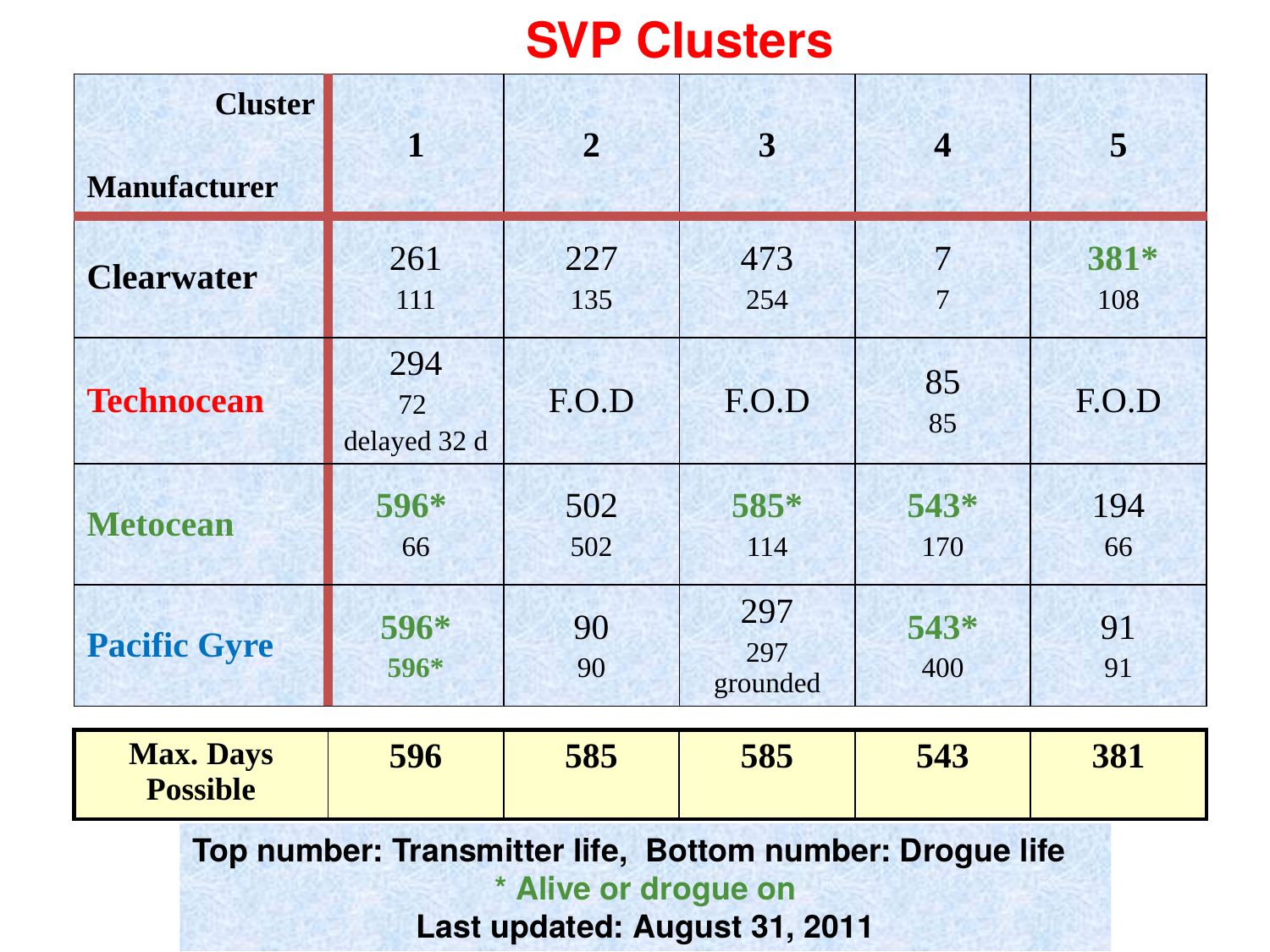

SVP Clusters
| Cluster Manufacturer | 1 | 2 | 3 | 4 | 5 |
| --- | --- | --- | --- | --- | --- |
| Clearwater | 261 111 | 227 135 | 473 254 | 7 7 | 381\* 108 |
| Technocean | 294 72 delayed 32 d | F.O.D | F.O.D | 85 85 | F.O.D |
| Metocean | 596\* 66 | 502 502 | 585\* 114 | 543\* 170 | 194 66 |
| Pacific Gyre | 596\* 596\* | 90 90 | 297 297 grounded | 543\* 400 | 91 91 |
| Max. Days Possible | 596 | 585 | 585 | 543 | 381 |
| --- | --- | --- | --- | --- | --- |
Top number: Transmitter life,  Bottom number: Drogue life
* Alive or drogue on
Last updated: August 31, 2011